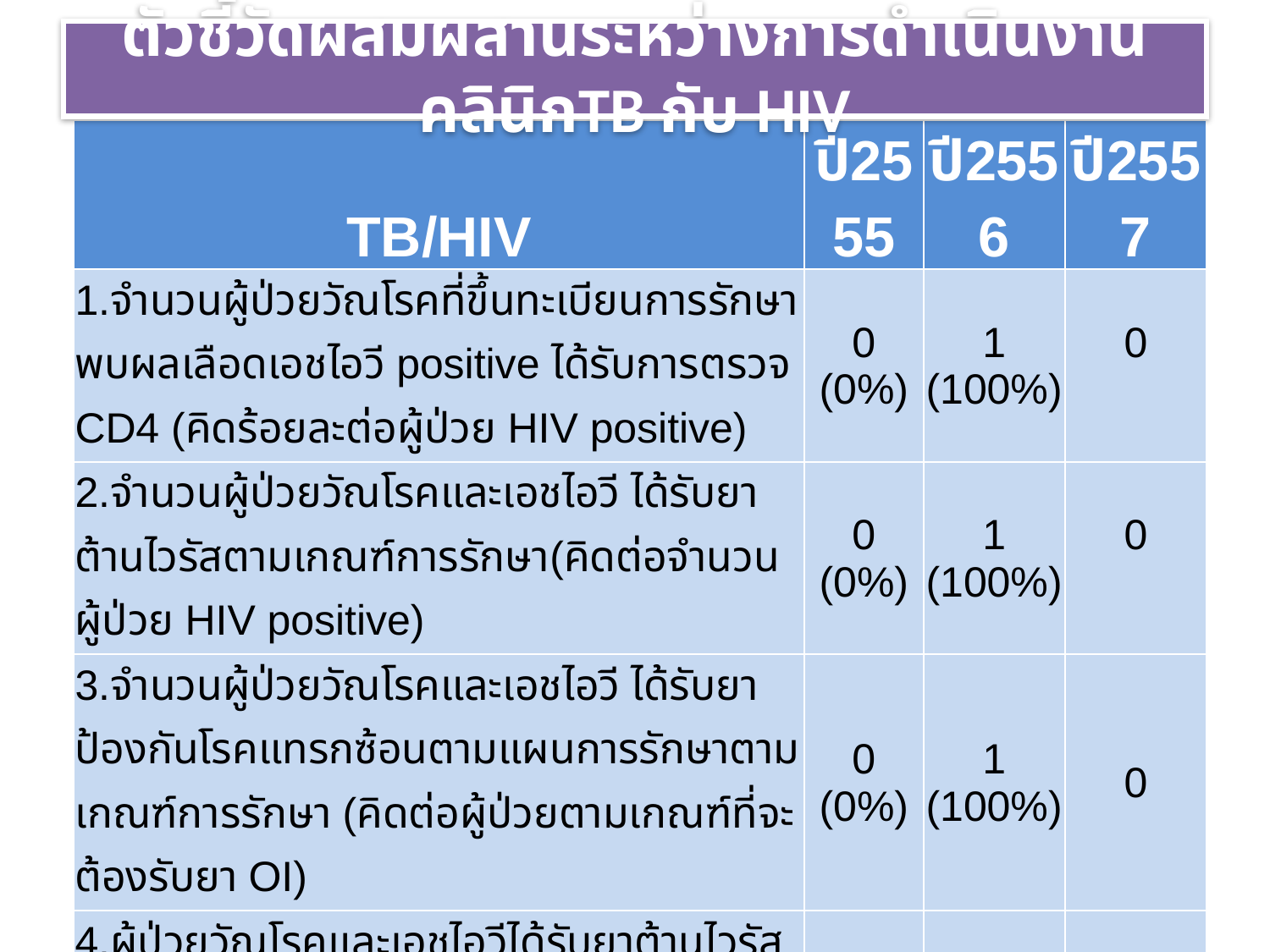

# ตัวชี้วัดผสมผสานระหว่างการดำเนินงานคลินิกTB กับ HIV
| TB/HIV | ปี2555 | ปี2556 | ปี2557 |
| --- | --- | --- | --- |
| 1.จำนวนผู้ป่วยวัณโรคที่ขึ้นทะเบียนการรักษาพบผลเลือดเอชไอวี positive ได้รับการตรวจ CD4 (คิดร้อยละต่อผู้ป่วย HIV positive) | 0 (0%) | 1 (100%) | 0 |
| 2.จำนวนผู้ป่วยวัณโรคและเอชไอวี ได้รับยาต้านไวรัสตามเกณฑ์การรักษา(คิดต่อจำนวนผู้ป่วย HIV positive) | 0 (0%) | 1 (100%) | 0 |
| 3.จำนวนผู้ป่วยวัณโรคและเอชไอวี ได้รับยาป้องกันโรคแทรกซ้อนตามแผนการรักษาตามเกณฑ์การรักษา (คิดต่อผู้ป่วยตามเกณฑ์ที่จะต้องรับยา OI) | 0 (0%) | 1 (100%) | 0 |
| 4.ผู้ป่วยวัณโรคและเอชไอวีได้รับยาต้านไวรัสภายใน 2-8 อาทิตย์ตามเกณฑ์ประเทศ (CD4<50 ภายใน 2 สัปดาห์, CD4> 50 ภายใน 2-8 สัปดาห์ ) | 0 (0%) | 0 (0%) | 0 |
| 5.จำนวนผู้ป่วยวัณโรคและเอชไอวี เสียชีวิตในปีที่ประเมิน | 0 | 0 | 1 |
| 6.ค่ามัธยฐานระยะเวลาในการเริ่มยาต้านไวรัส Median time(วัน) | 0 | 72 | 0 |
| 7.Median CD4 ของผู้ป่วยวัณโรคและเอชไอวี | 233 (309,157) | 68 (36,99) | 16 (3,16,57) |